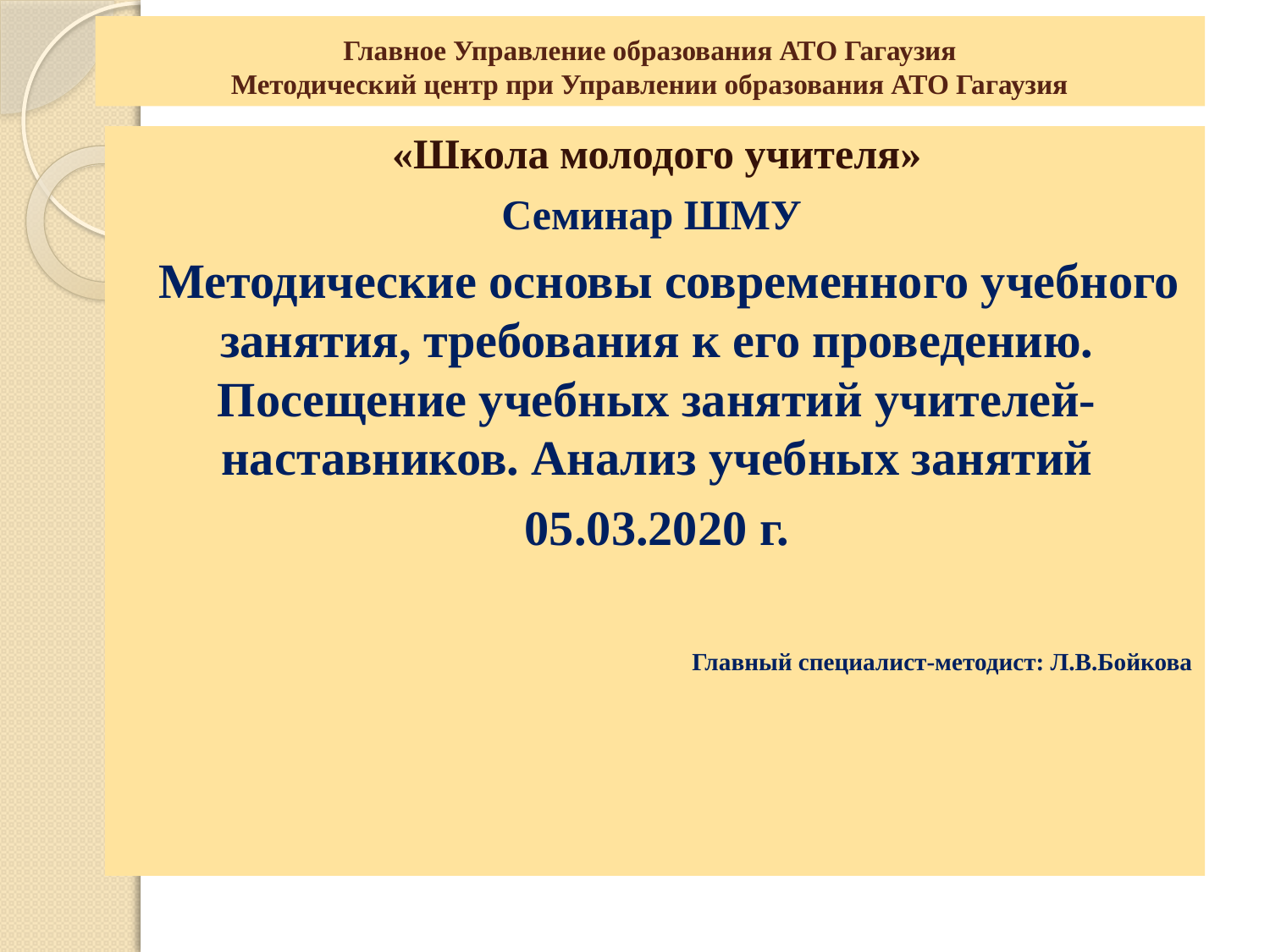

# Главное Управление образования АТО Гагаузия Методический центр при Управлении образования АТО Гагаузия
«Школа молодого учителя»
Семинар ШМУ
  Методические основы современного учебного занятия, требования к его проведению. Посещение учебных занятий учителей-наставников. Анализ учебных занятий
05.03.2020 г.

Главный специалист-методист: Л.В.Бойкова